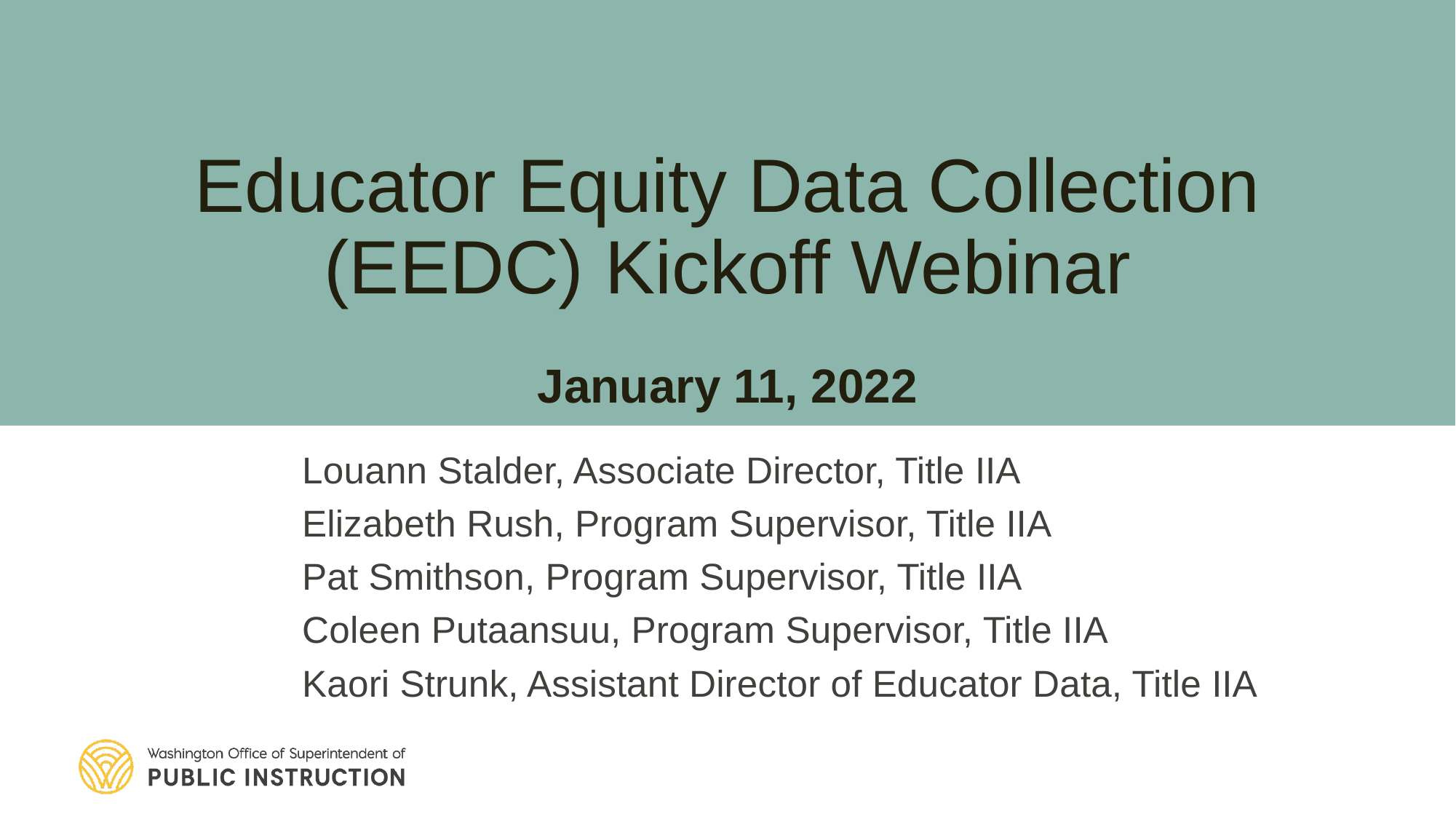

# Educator Equity Data Collection (EEDC) Kickoff Webinar January 11, 2022
Louann Stalder, Associate Director, Title IIA
Elizabeth Rush, Program Supervisor, Title IIA
Pat Smithson, Program Supervisor, Title IIA
Coleen Putaansuu, Program Supervisor, Title IIA
Kaori Strunk, Assistant Director of Educator Data, Title IIA